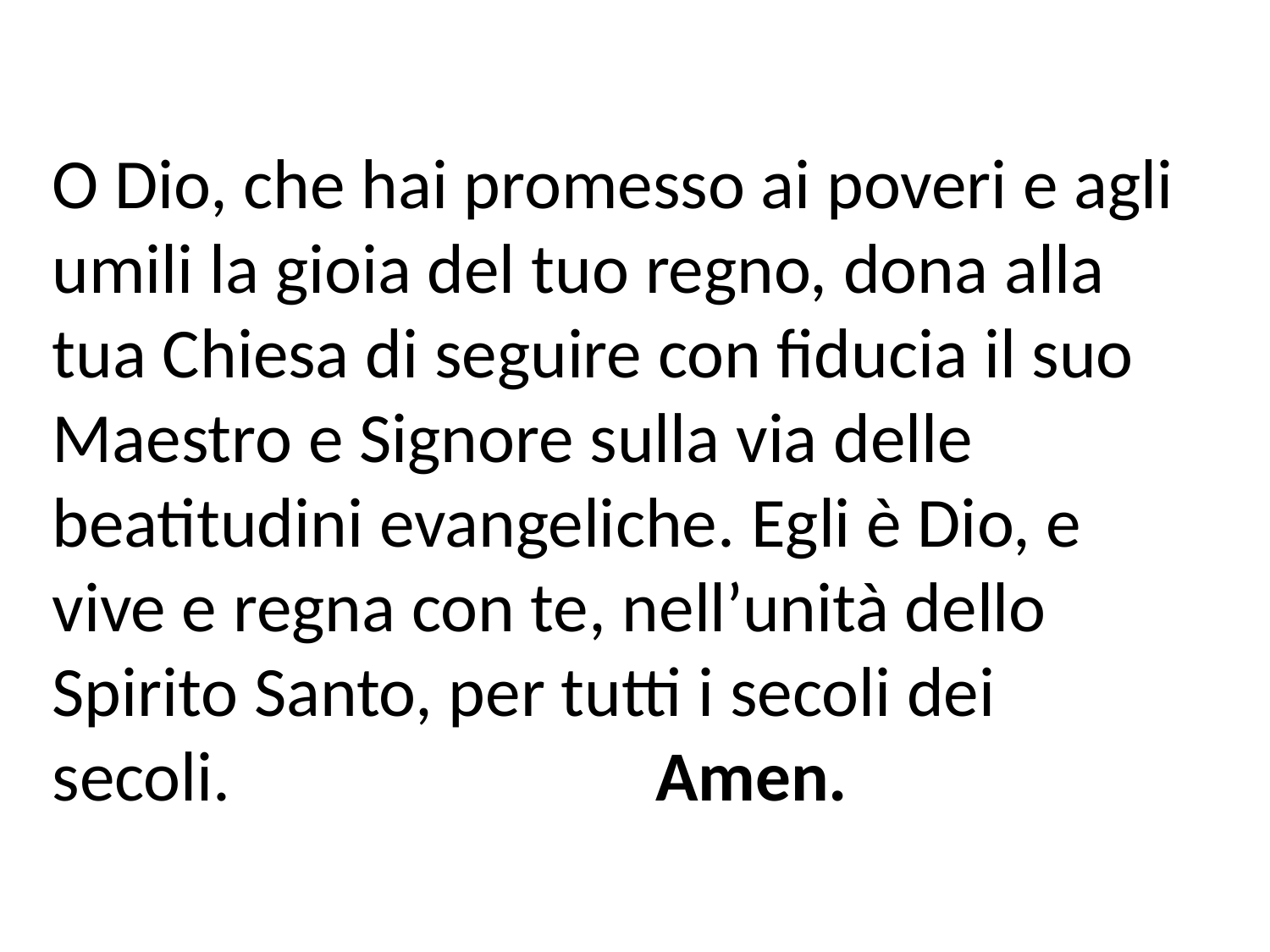

O Dio, che hai promesso ai poveri e agli umili la gioia del tuo regno, dona alla tua Chiesa di seguire con fiducia il suo Maestro e Signore sulla via delle beatitudini evangeliche. Egli è Dio, e vive e regna con te, nell’unità dello Spirito Santo, per tutti i secoli dei secoli. 		              Amen.